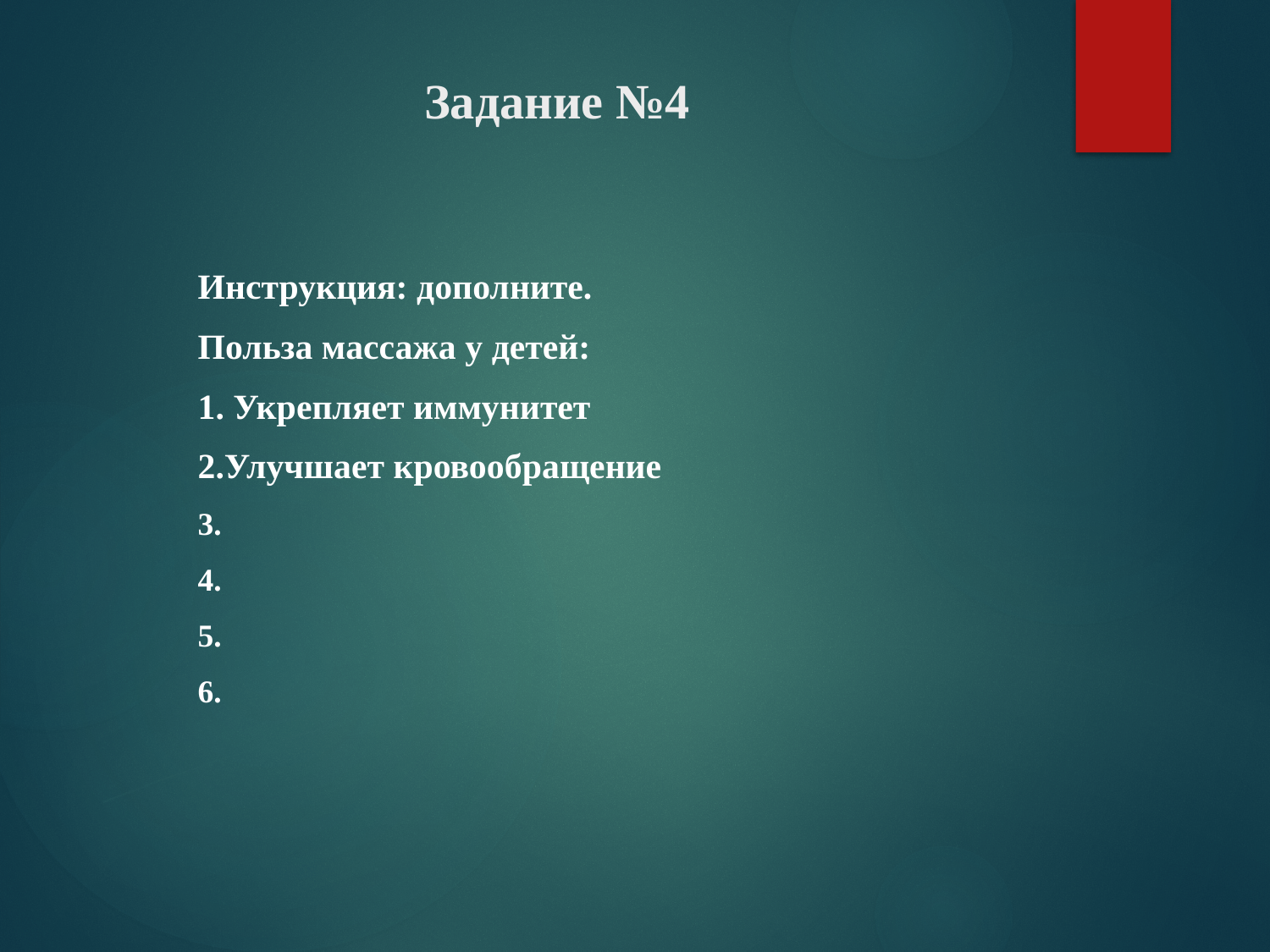

# Задание №4
Инструкция: дополните.
Польза массажа у детей:
1. Укрепляет иммунитет
2.Улучшает кровообращение
3.
4.
5.
6.